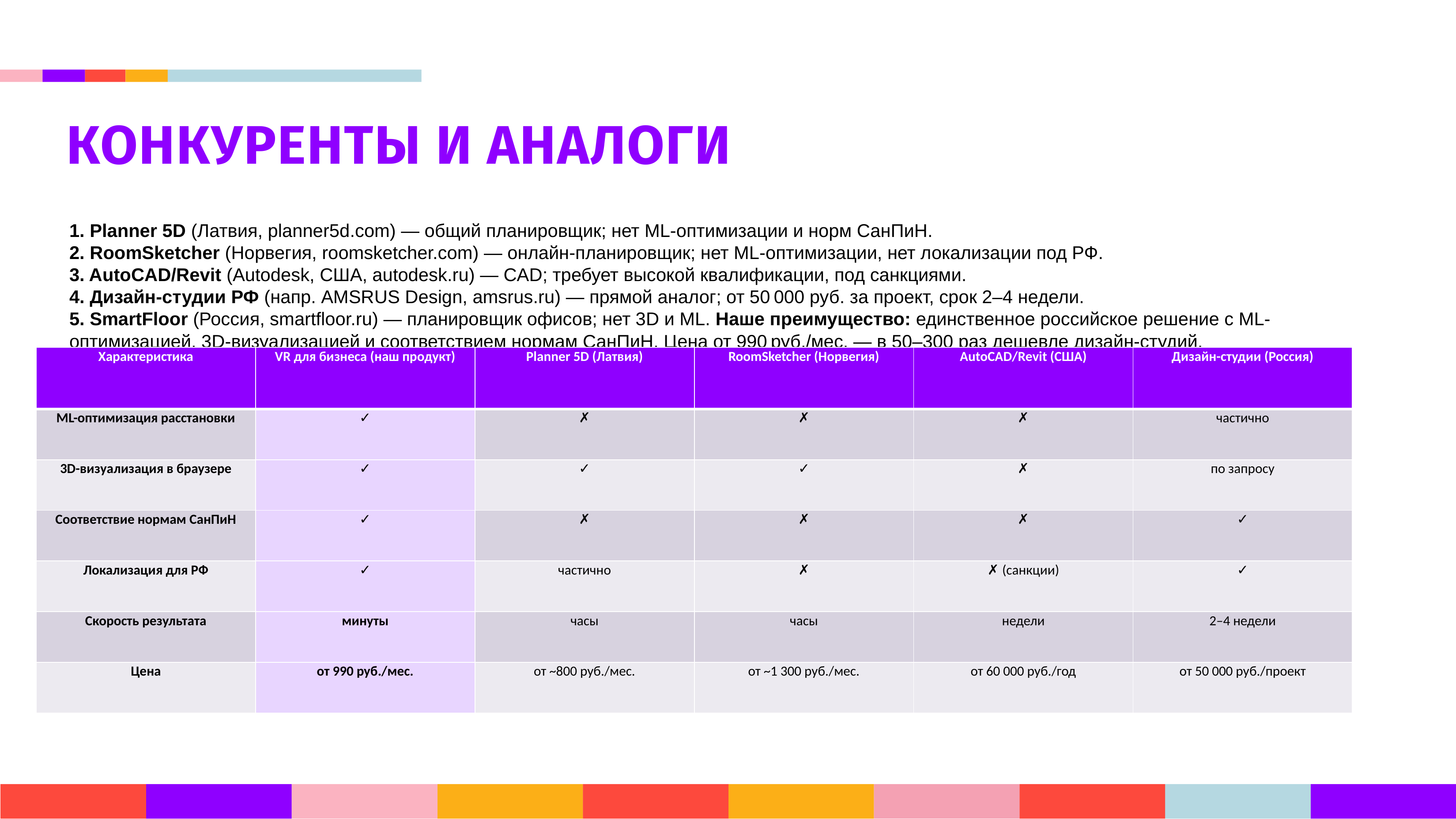

КОНКУРЕНТЫ И АНАЛОГИ
1. Planner 5D (Латвия, planner5d.com) — общий планировщик; нет ML-оптимизации и норм СанПиН.
2. RoomSketcher (Норвегия, roomsketcher.com) — онлайн-планировщик; нет ML-оптимизации, нет локализации под РФ.
3. AutoCAD/Revit (Autodesk, США, autodesk.ru) — CAD; требует высокой квалификации, под санкциями.
4. Дизайн-студии РФ (напр. AMSRUS Design, amsrus.ru) — прямой аналог; от 50 000 руб. за проект, срок 2–4 недели.
5. SmartFloor (Россия, smartfloor.ru) — планировщик офисов; нет 3D и ML. Наше преимущество: единственное российское решение с ML-оптимизацией, 3D-визуализацией и соответствием нормам СанПиН. Цена от 990 руб./мес. — в 50–300 раз дешевле дизайн-студий.
| Характеристика | VR для бизнеса (наш продукт) | Planner 5D (Латвия) | RoomSketcher (Норвегия) | AutoCAD/Revit (США) | Дизайн-студии (Россия) |
| --- | --- | --- | --- | --- | --- |
| ML-оптимизация расстановки | ✓ | ✗ | ✗ | ✗ | частично |
| 3D-визуализация в браузере | ✓ | ✓ | ✓ | ✗ | по запросу |
| Соответствие нормам СанПиН | ✓ | ✗ | ✗ | ✗ | ✓ |
| Локализация для РФ | ✓ | частично | ✗ | ✗ (санкции) | ✓ |
| Скорость результата | минуты | часы | часы | недели | 2–4 недели |
| Цена | от 990 руб./мес. | от ~800 руб./мес. | от ~1 300 руб./мес. | от 60 000 руб./год | от 50 000 руб./проект |